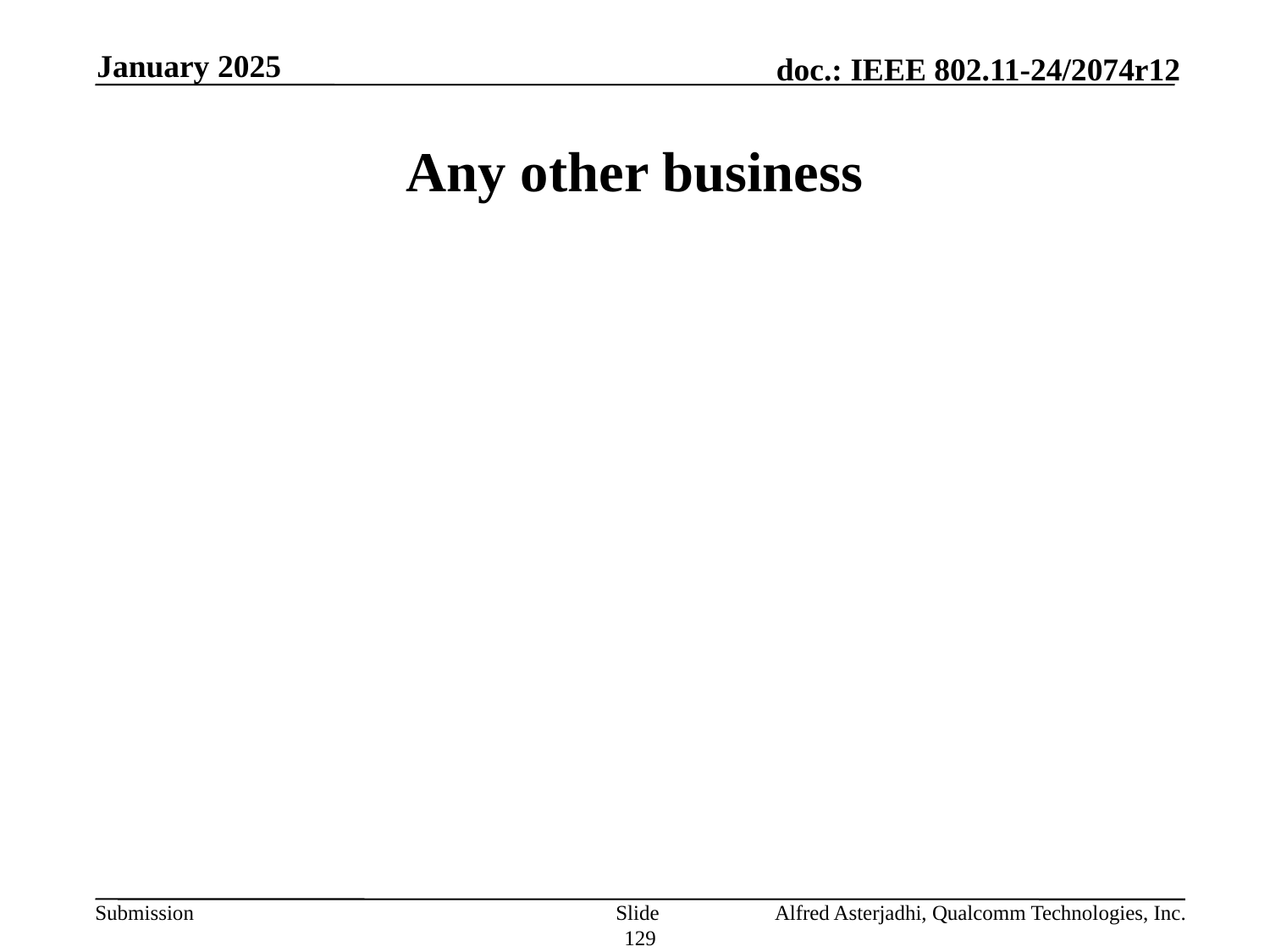

January 2025
# Any other business

Slide 129
Alfred Asterjadhi, Qualcomm Technologies, Inc.